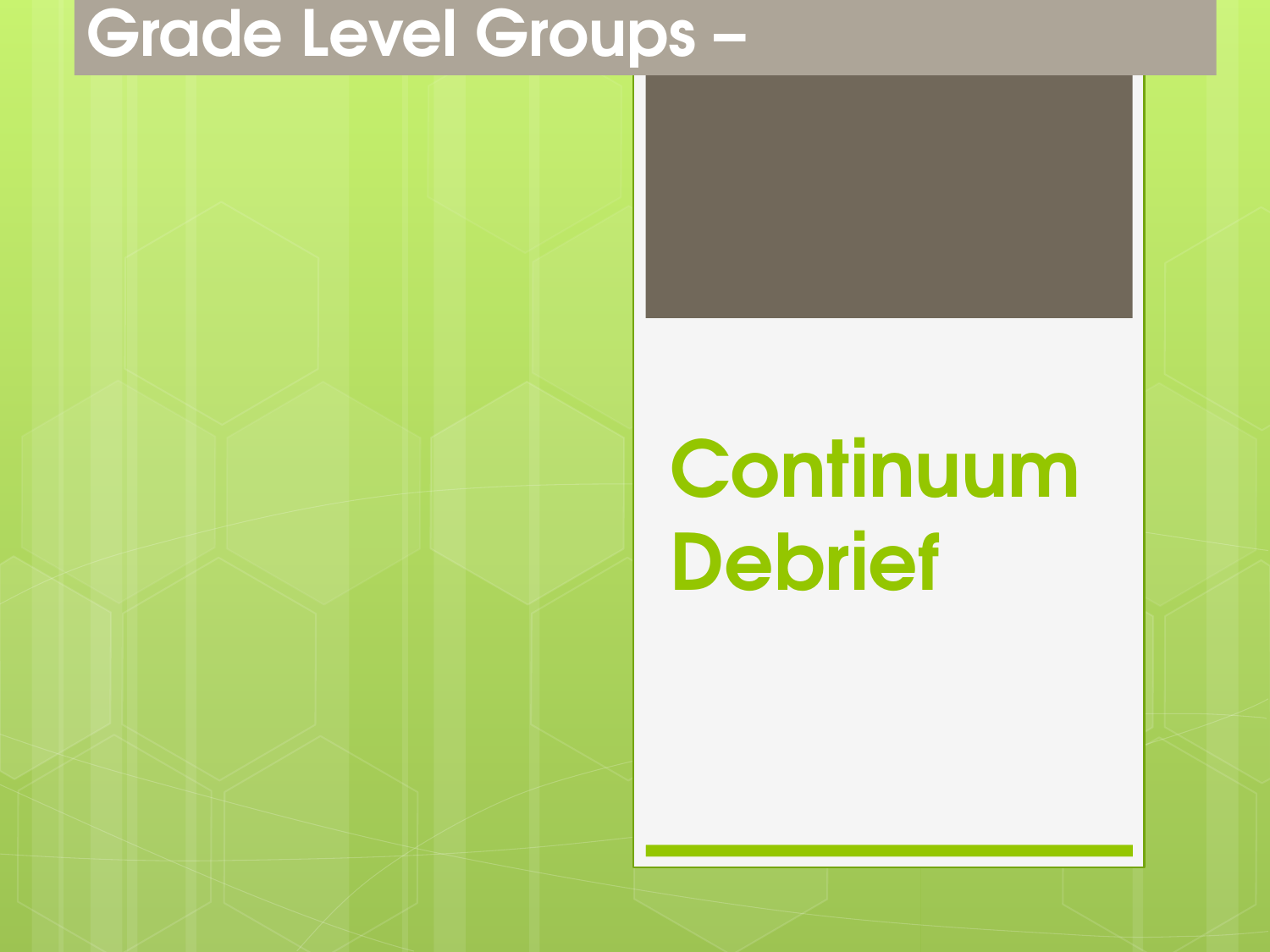

Grade Level Groups –
# Continuum Debrief